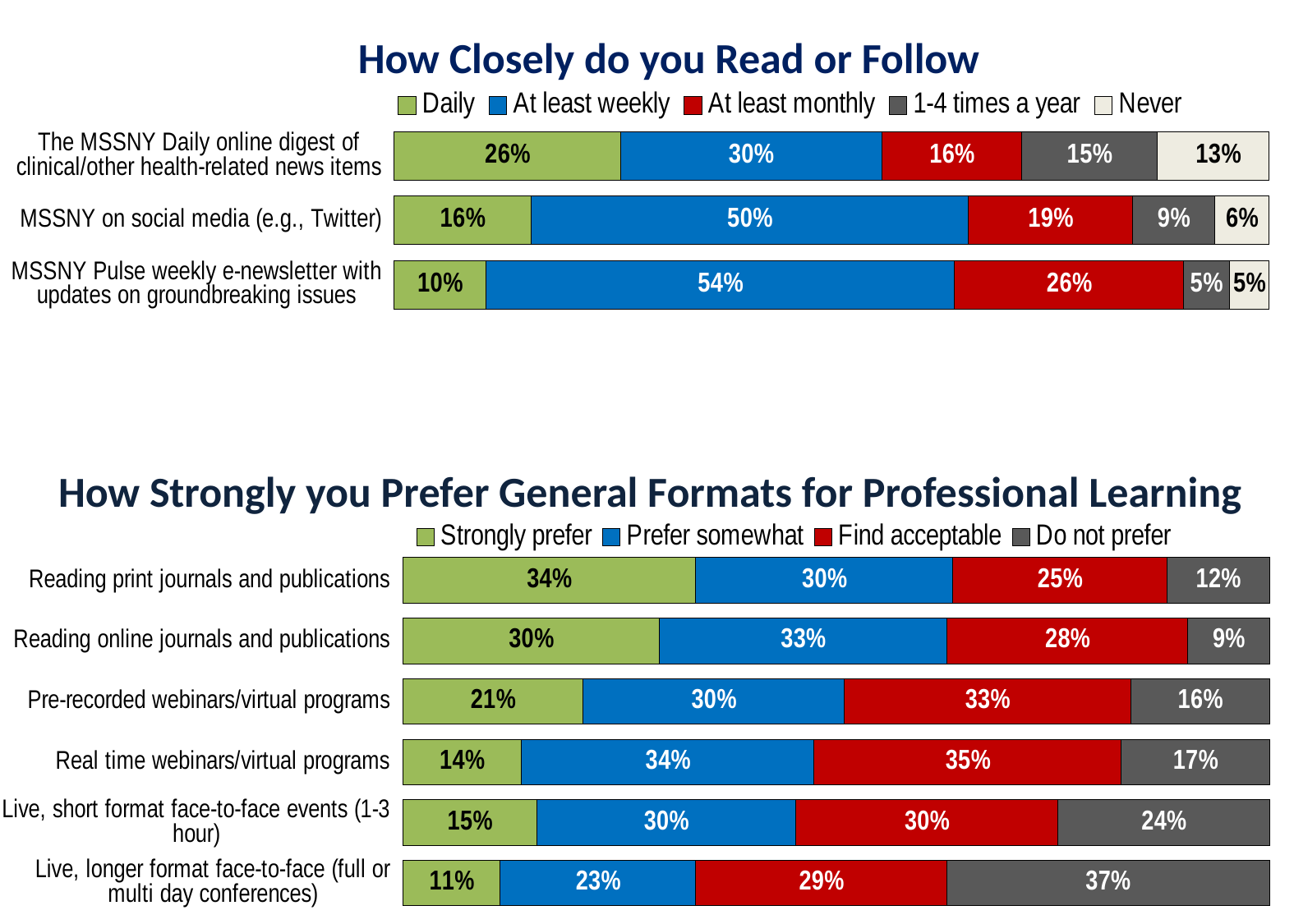

How Closely do you Read or Follow

### Chart

| Category | Daily | At least weekly | At least monthly | 1-4 times a year | Never |
|---|---|---|---|---|---|
| MSSNY Pulse weekly e-newsletter with updates on groundbreaking issues | 0.10457516339869281 | 0.5359477124183006 | 0.26143790849673204 | 0.05228758169934641 | 0.0457516339869281 |
| MSSNY on social media (e.g., Twitter) | 0.15625 | 0.5 | 0.1875 | 0.09375 | 0.0625 |
| The MSSNY Daily online digest of clinical/other health-related news items | 0.25851703406813625 | 0.2985971943887776 | 0.16032064128256512 | 0.15430861723446893 | 0.1282565130260521 |
# How Strongly you Prefer General Formats for Professional Learning

### Chart

| Category | Strongly prefer | Prefer somewhat | Find acceptable | Do not prefer |
|---|---|---|---|---|
| Live, longer format face-to-face (full or multi day conferences) | 0.1127659574468085 | 0.225531914893617 | 0.28936170212765955 | 0.3723404255319149 |
| Live, short format face-to-face events (1-3 hour) | 0.15466101694915255 | 0.298728813559322 | 0.3029661016949153 | 0.24364406779661016 |
| Real time webinars/virtual programs | 0.1371308016877637 | 0.33755274261603374 | 0.35443037974683544 | 0.17088607594936708 |
| Pre-recorded webinars/virtual programs | 0.20842105263157895 | 0.30105263157894735 | 0.33052631578947367 | 0.16 |
| Reading online journals and publications | 0.2965235173824131 | 0.3312883435582822 | 0.278118609406953 | 0.09406952965235174 |
| Reading print journals and publications | 0.3381742738589212 | 0.2966804979253112 | 0.24688796680497926 | 0.11825726141078838 |